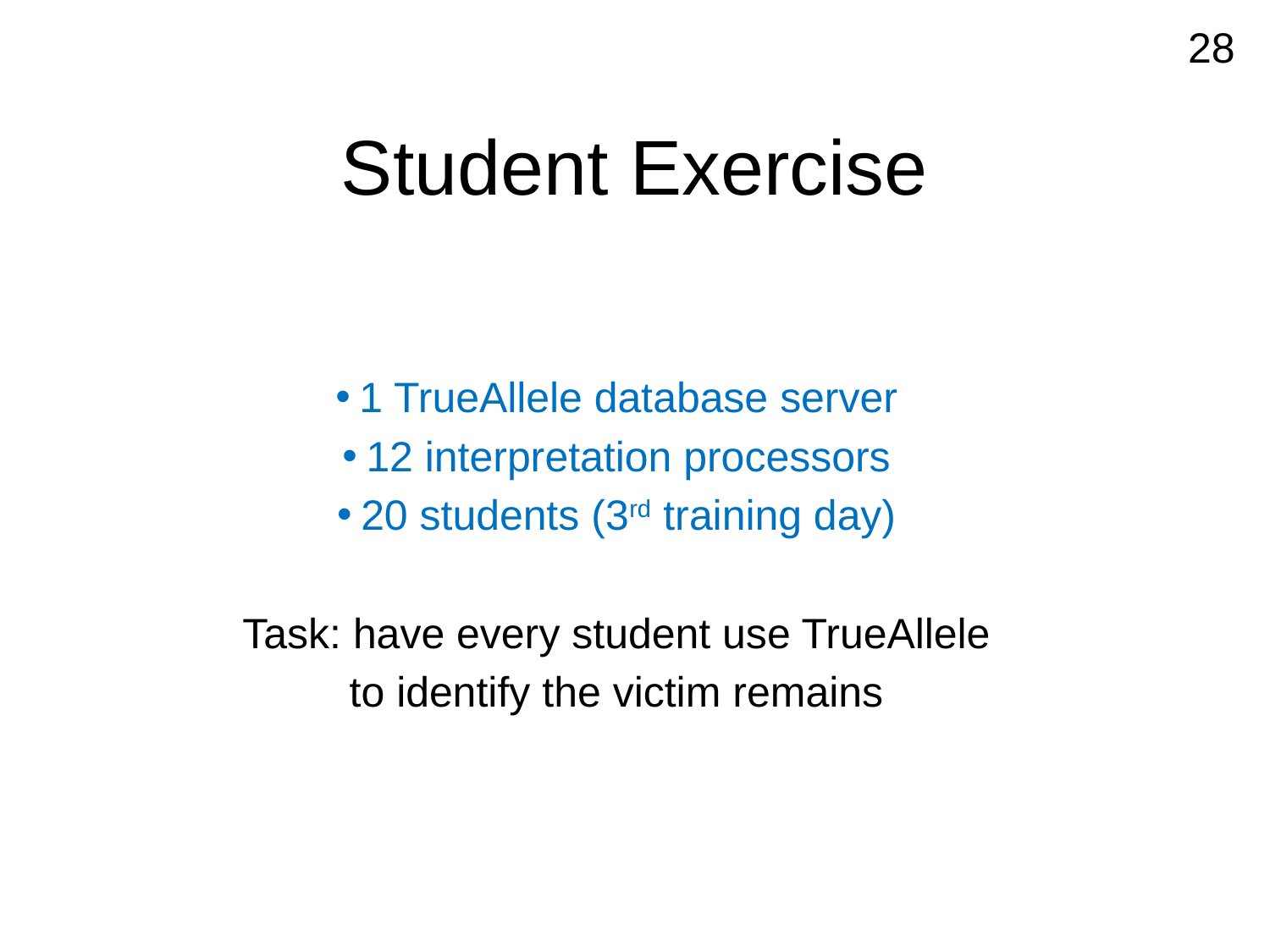

28
# Student Exercise
1 TrueAllele database server
12 interpretation processors
20 students (3rd training day)

Task: have every student use TrueAllele
to identify the victim remains